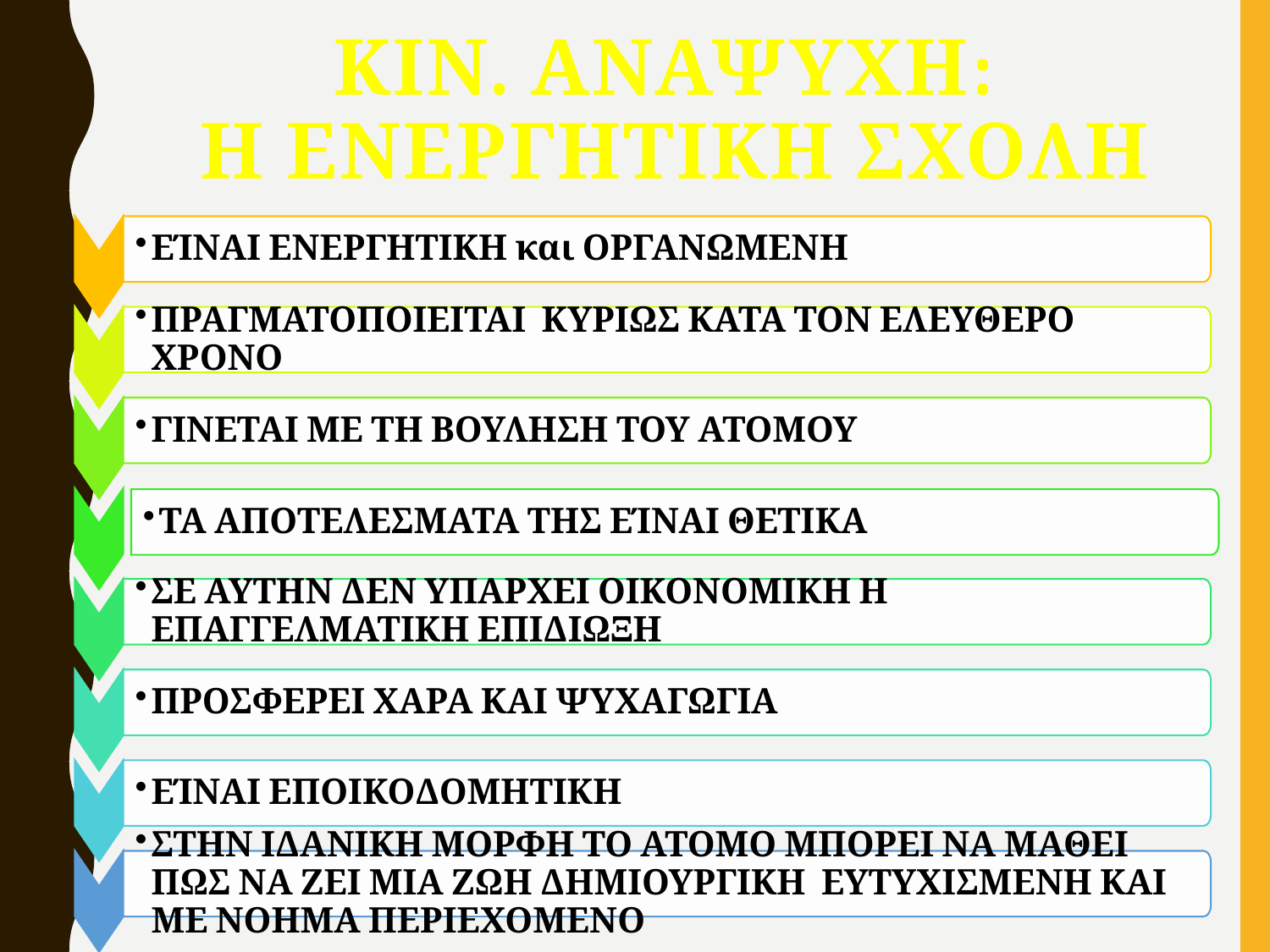

# Κιν. ΑναψυχΗ: Η ενεργητικΗ σχΟλη

ΕΊΝΑΙ ΕΝΕΡΓΗΤΙΚΗ και ΟΡΓΑΝΩΜΕΝΗ

ΠΡΑΓΜΑΤΟΠΟΙΕΙΤΑΙ  ΚΥΡΙΩΣ ΚΑΤΑ ΤΟΝ ΕΛΕΥΘΕΡΟ ΧΡΟΝΟ

ΓΙΝΕΤΑΙ ΜΕ ΤΗ ΒΟΥΛΗΣΗ ΤΟΥ ΑΤΟΜΟΥ

ΤΑ ΑΠΟΤΕΛΕΣΜΑΤΑ ΤΗΣ ΕΊΝΑΙ ΘΕΤΙΚΑ

ΣΕ ΑΥΤΗΝ ΔΕΝ ΥΠΑΡΧΕΙ ΟΙΚΟΝΟΜΙΚΗ Η ΕΠΑΓΓΕΛΜΑΤΙΚΗ ΕΠΙΔΙΩΞΗ

ΠΡΟΣΦΕΡΕΙ ΧΑΡΑ ΚΑΙ ΨΥΧΑΓΩΓΙΑ

ΕΊΝΑΙ ΕΠΟΙΚΟΔΟΜΗΤΙΚΗ

ΣΤΗΝ ΙΔΑΝΙΚΗ ΜΟΡΦΗ ΤΟ ΑΤΟΜΟ ΜΠΟΡΕΙ ΝΑ ΜΑΘΕΙ ΠΩΣ ΝΑ ΖΕΙ ΜΙΑ ΖΩΗ ΔΗΜΙΟΥΡΓΙΚΗ  ΕΥΤΥΧΙΣΜΕΝΗ ΚΑΙ ΜΕ ΝΟΗΜΑ ΠΕΡΙΕΧΟΜΕΝΟ